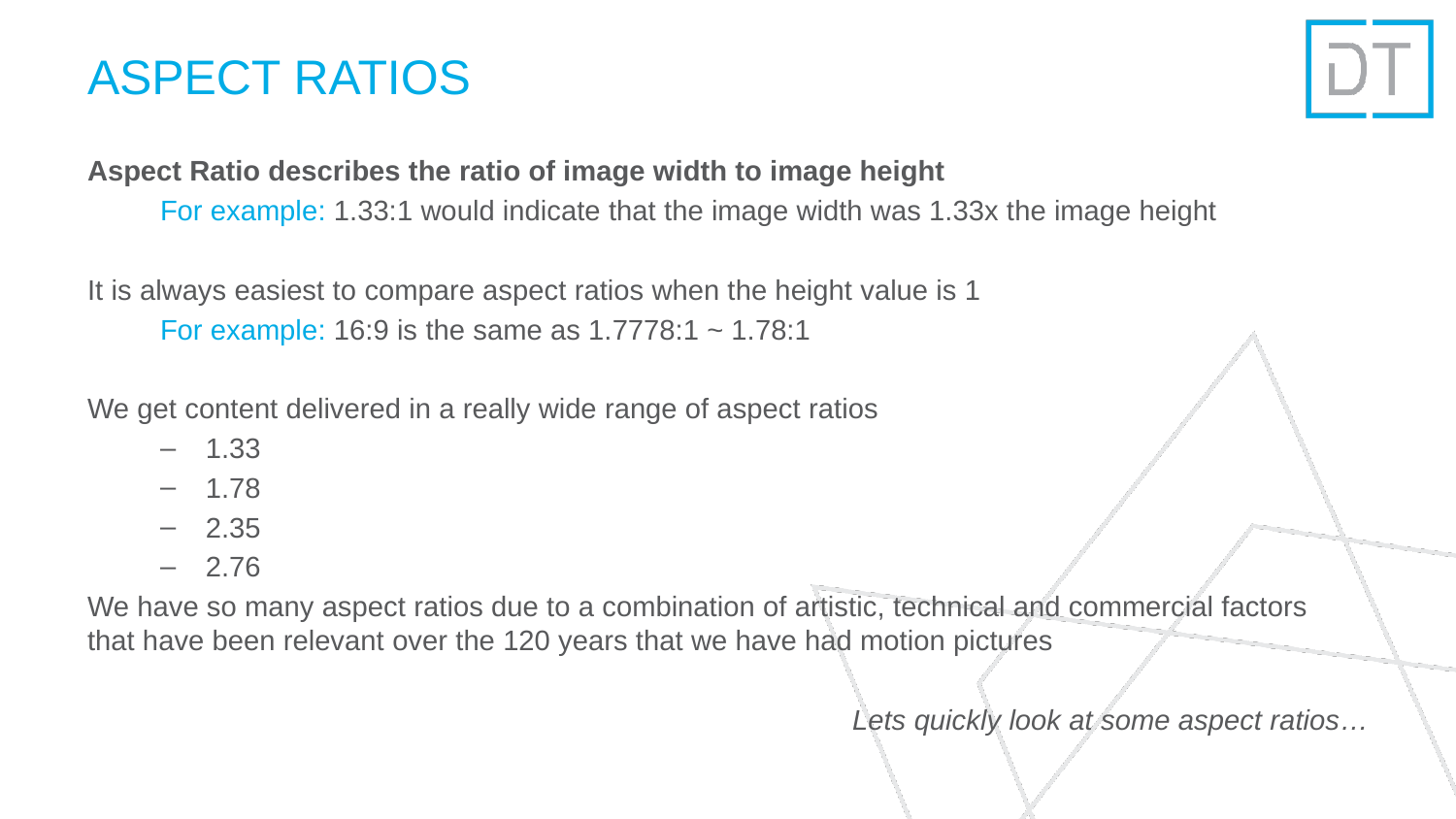

# ASPECT RATIOS
Aspect Ratio describes the ratio of image width to image height
For example: 1.33:1 would indicate that the image width was 1.33x the image height

It is always easiest to compare aspect ratios when the height value is 1
For example: 16:9 is the same as 1.7778:1 ~ 1.78:1

We get content delivered in a really wide range of aspect ratios
1.33
1.78
2.35
2.76
We have so many aspect ratios due to a combination of artistic, technical and commercial factors
that have been relevant over the 120 years that we have had motion pictures

Lets quickly look at some aspect ratios…